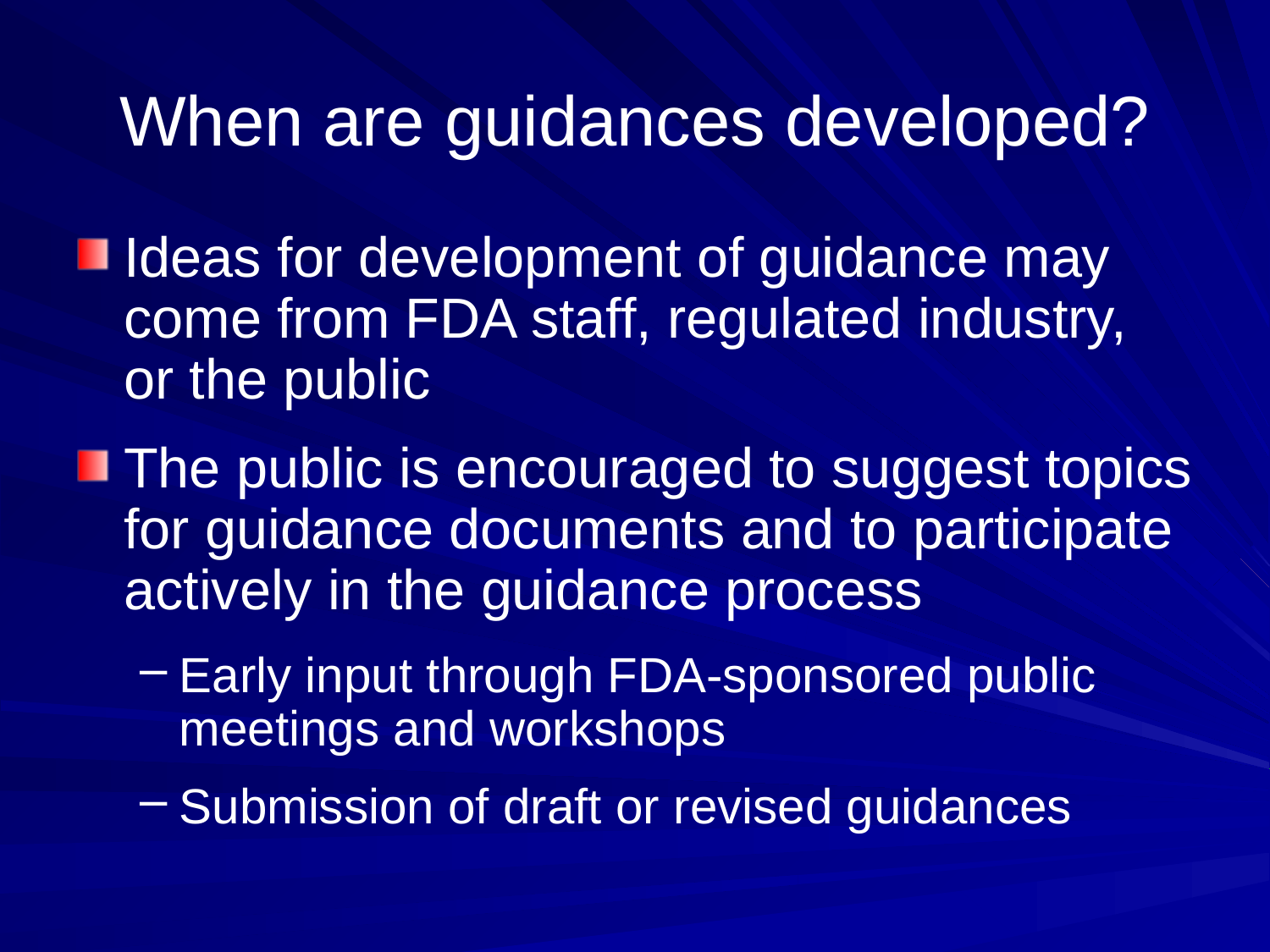

# When are guidances developed?
Ideas for development of guidance may come from FDA staff, regulated industry, or the public
The public is encouraged to suggest topics for guidance documents and to participate actively in the guidance process
Early input through FDA-sponsored public meetings and workshops
Submission of draft or revised guidances